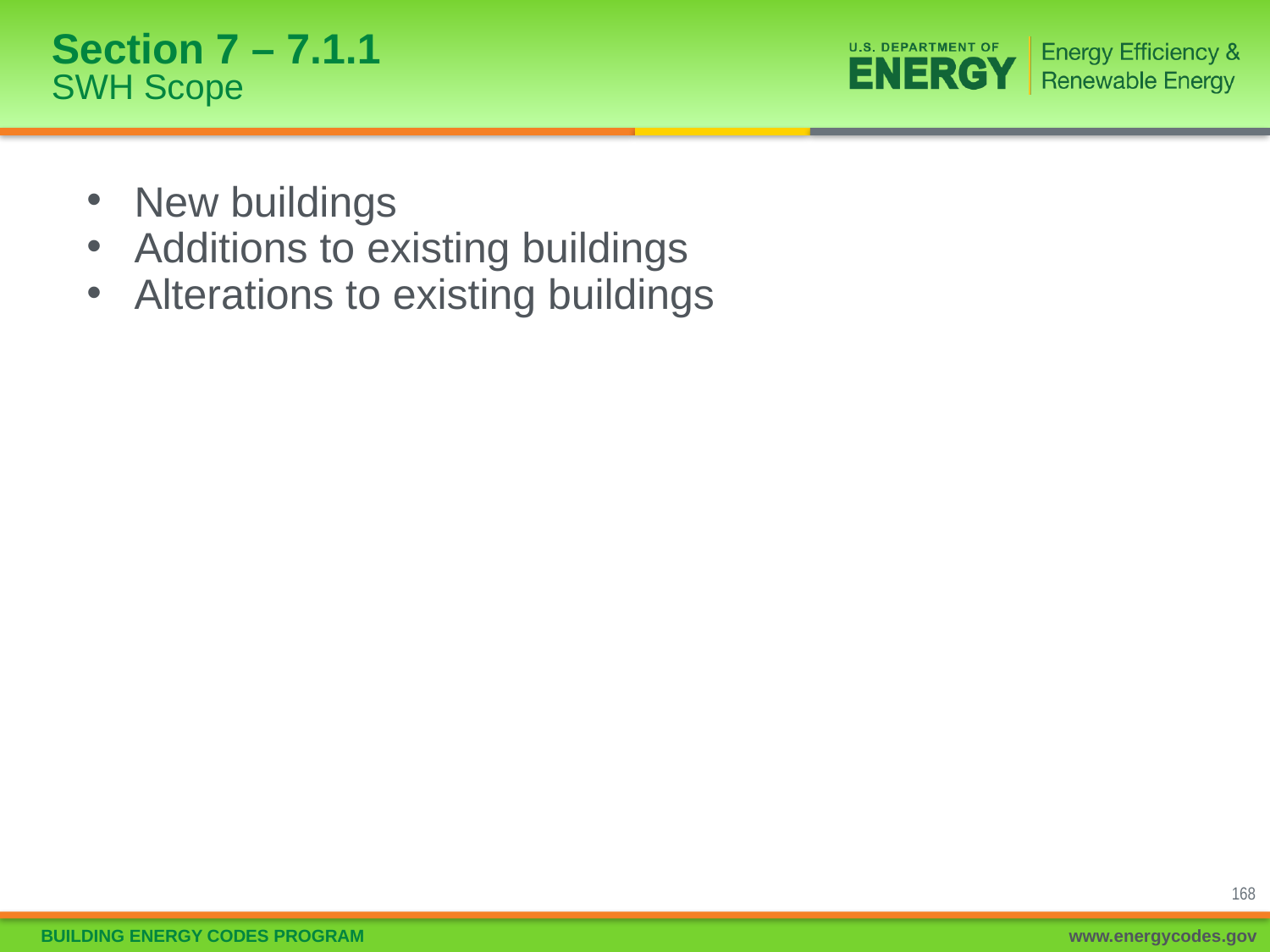

# Section 7 – 7.1.1 SWH Scope
New buildings
Additions to existing buildings
Alterations to existing buildings